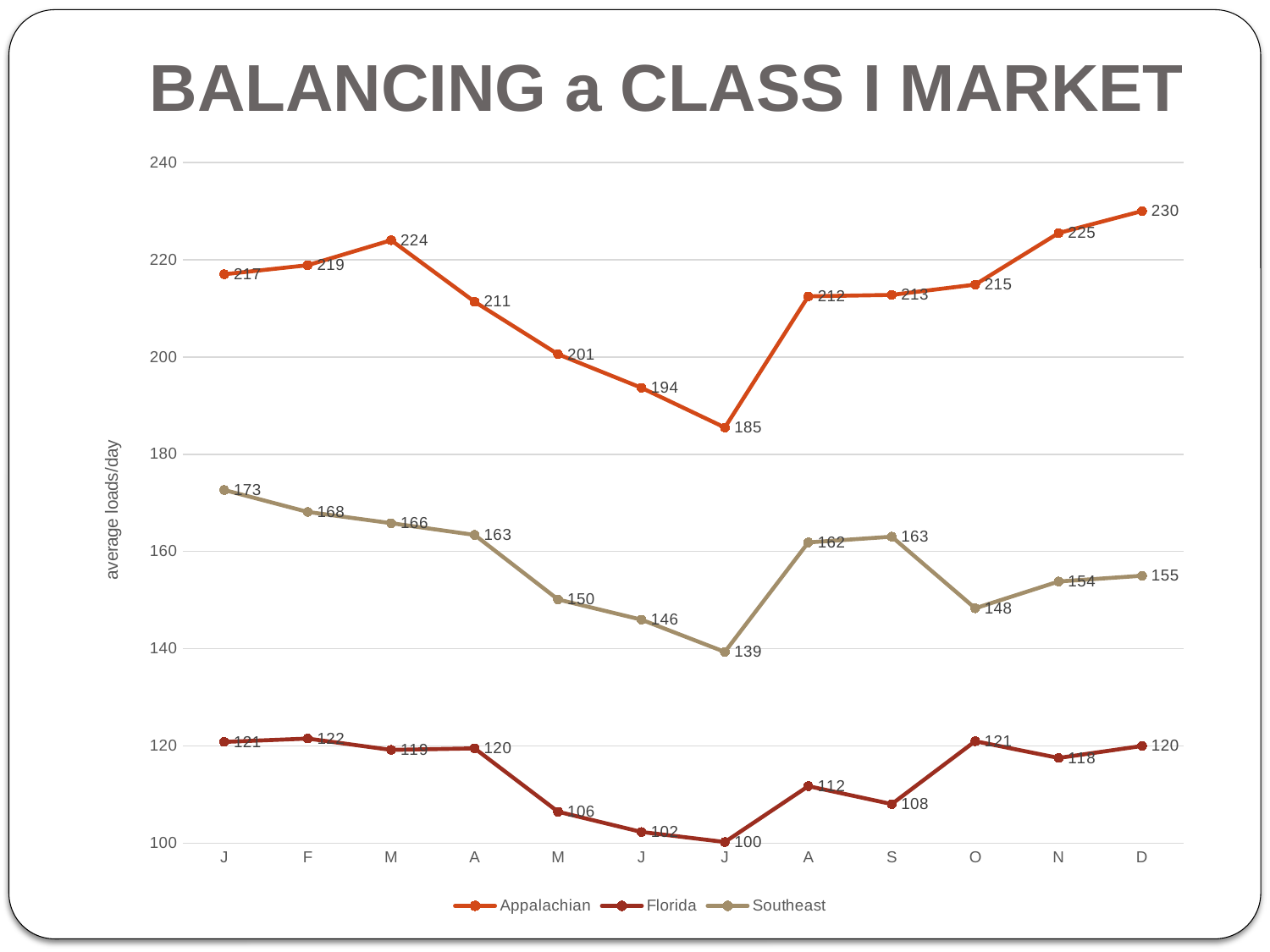

# BALANCING a CLASS I MARKET

### Chart

| Category | Appalachian | Florida | Southeast |
|---|---|---|---|
| J | 216.99762528510917 | 120.83719517758227 | 172.64325057021833 |
| F | 218.8548282828283 | 121.52064357864357 | 168.12838816738818 |
| M | 223.99730856956663 | 119.19039035516455 | 165.81350407298794 |
| A | 211.34245791245792 | 119.51117037037037 | 163.39303367003367 |
| M | 200.55228347996092 | 106.47634213098729 | 150.11399087650702 |
| J | 193.65672053872055 | 102.31340404040404 | 145.96465252525252 |
| J | 185.48528119908767 | 100.25129553600522 | 139.34045291625935 |
| A | 212.45581036168133 | 111.74352231997393 | 161.85628999674162 |
| S | 212.7578727272727 | 108.05303097643097 | 163.0318377104377 |
| O | 214.86934050179212 | 120.97632258064516 | 148.31284913652658 |
| N | 225.47130033670035 | 117.53604242424242 | 153.81611111111113 |
| D | 230.0 | 120.0 | 155.0 |